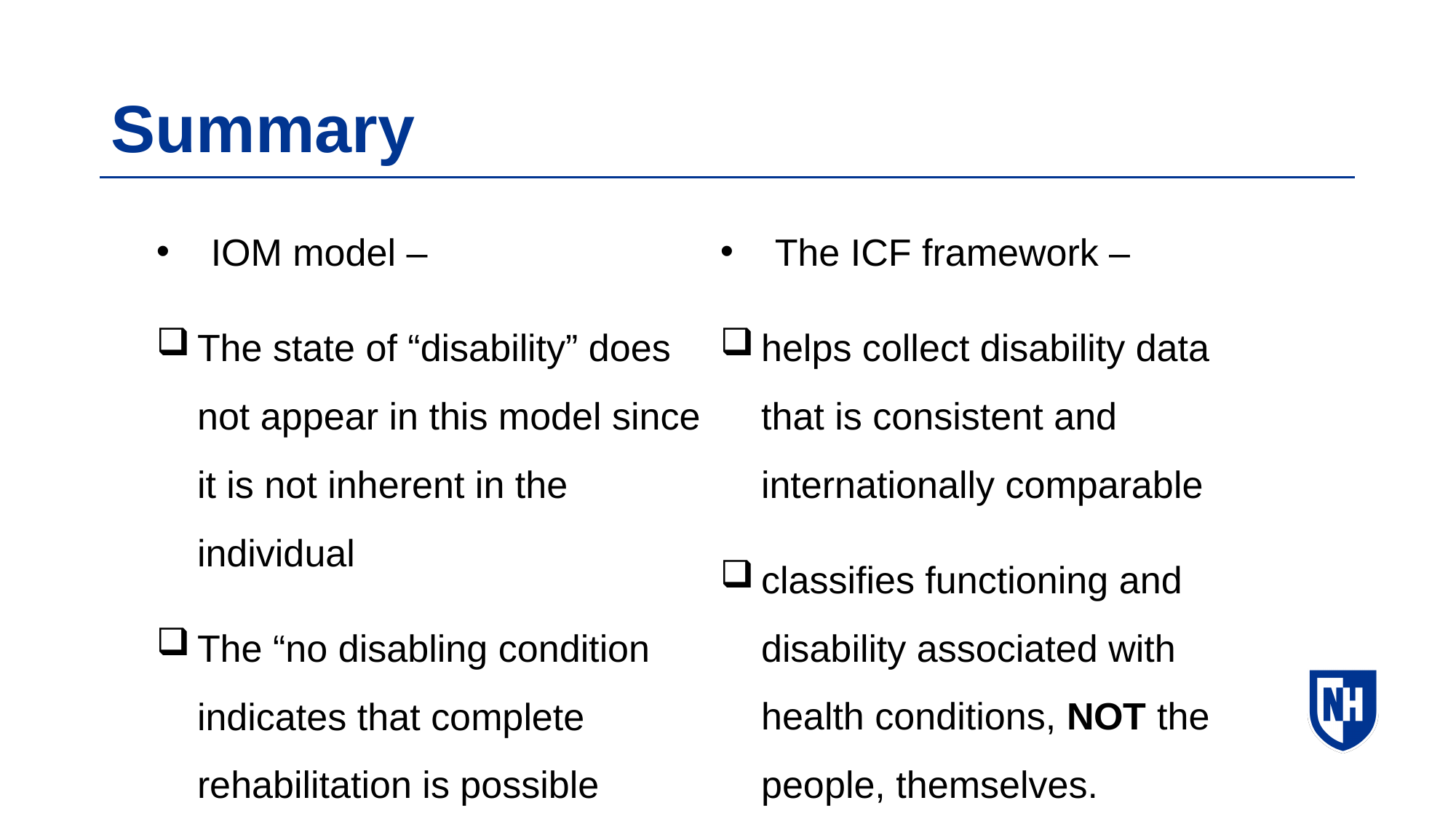

# Summary
IOM model –
The state of “disability” does not appear in this model since it is not inherent in the individual
The “no disabling condition indicates that complete rehabilitation is possible

The ICF framework –
helps collect disability data that is consistent and internationally comparable
classifies functioning and disability associated with health conditions, NOT the people, themselves.